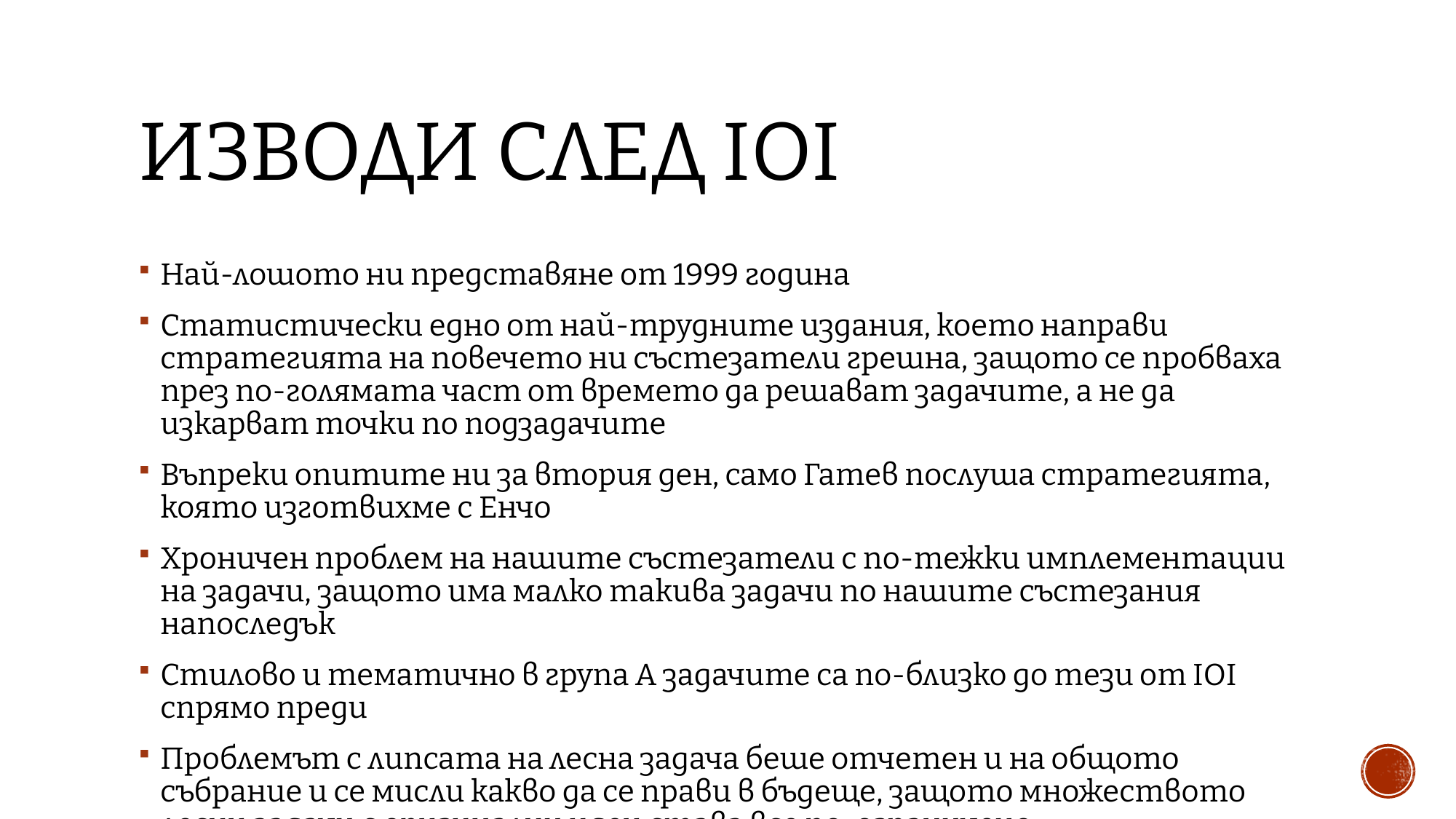

# ИЗВОДИ СЛЕД IOI
Най-лошото ни представяне от 1999 година
Статистически едно от най-трудните издания, което направи стратегията на повечето ни състезатели грешна, защото се пробваха през по-голямата част от времето да решават задачите, а не да изкарват точки по подзадачите
Въпреки опитите ни за втория ден, само Гатев послуша стратегията, която изготвихме с Енчо
Хроничен проблем на нашите състезатели с по-тежки имплементации на задачи, защото има малко такива задачи по нашите състезания напоследък
Стилово и тематично в група А задачите са по-близко до тези от IOI спрямо преди
Проблемът с липсата на лесна задача беше отчетен и на общото събрание и се мисли какво да се прави в бъдеще, защото множеството лесни задачи с оригинални идеи става все по-ограничено